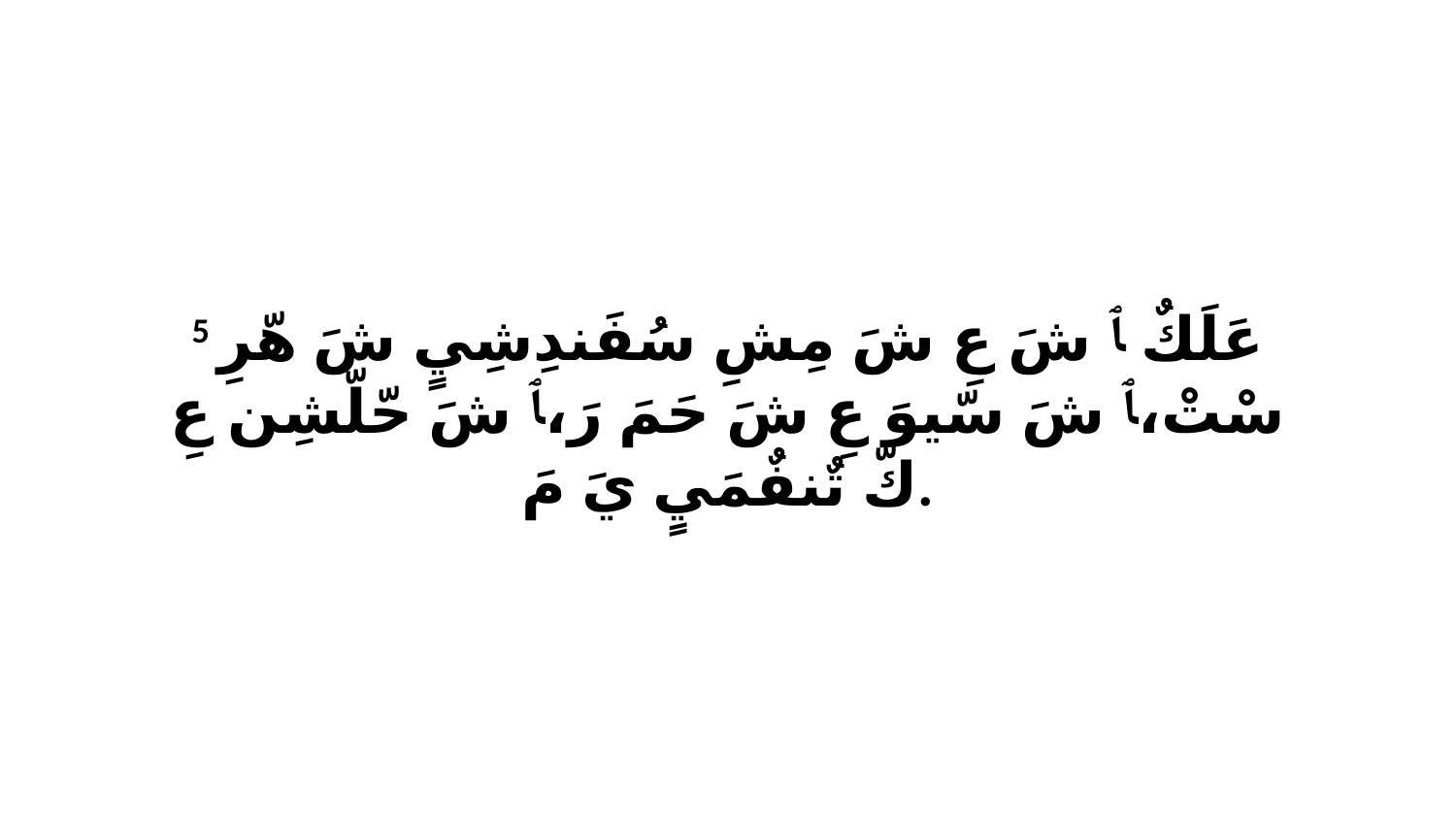

5 عَلَكٌ ﭑ شَ عِ شَ مِشِ سُفَندِشِيٍ شَ هّرِ سْتْ،ﭑ شَ سّيوَ عِ شَ حَمَ رَ،ﭑ شَ حّلّشِن عِ كّ تٌنفٌمَيٍ يَ مَ.